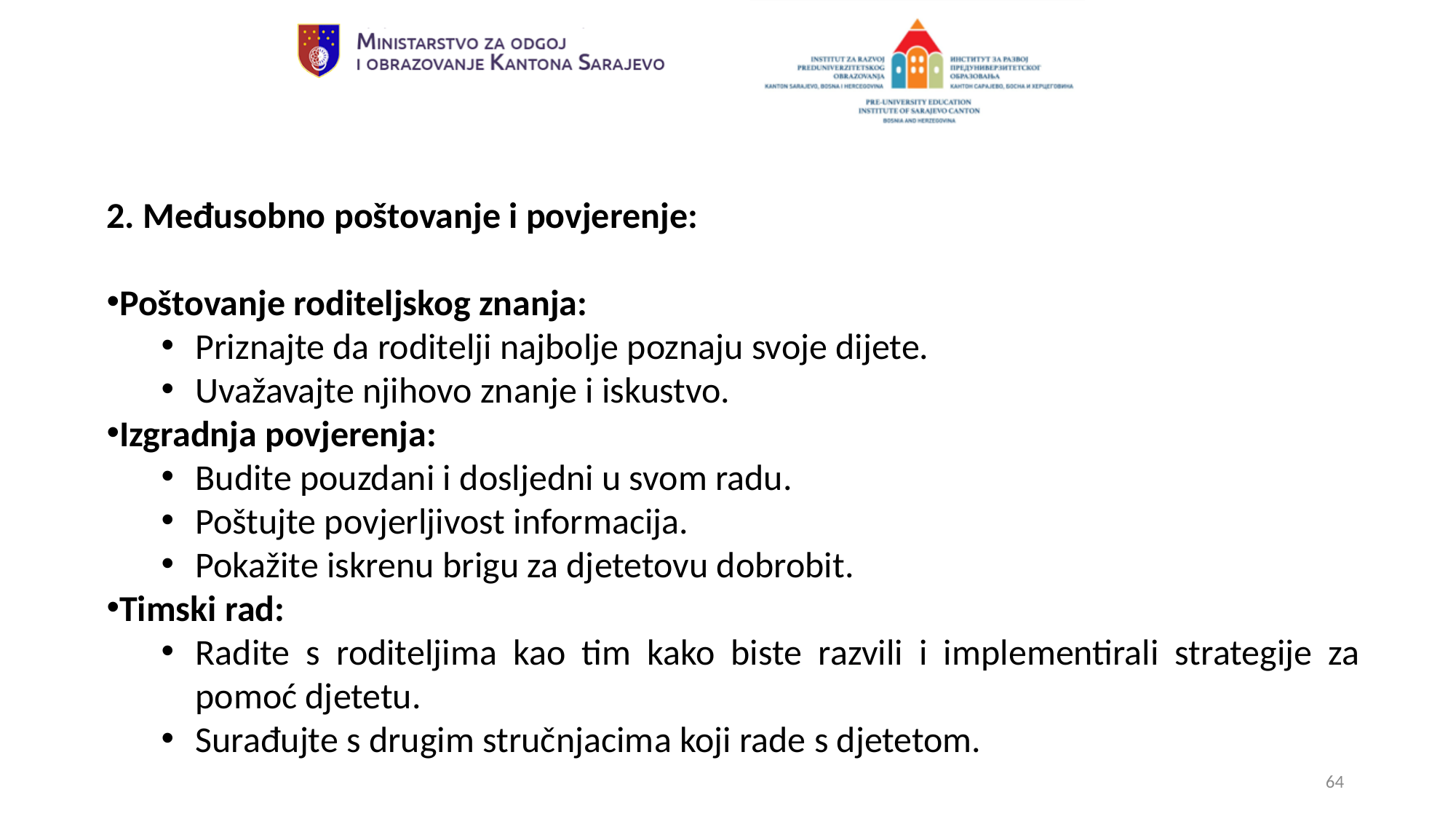

2. Međusobno poštovanje i povjerenje:

Poštovanje roditeljskog znanja:
Priznajte da roditelji najbolje poznaju svoje dijete.
Uvažavajte njihovo znanje i iskustvo.
Izgradnja povjerenja:
Budite pouzdani i dosljedni u svom radu.
Poštujte povjerljivost informacija.
Pokažite iskrenu brigu za djetetovu dobrobit.
Timski rad:
Radite s roditeljima kao tim kako biste razvili i implementirali strategije za pomoć djetetu.
Surađujte s drugim stručnjacima koji rade s djetetom.

64